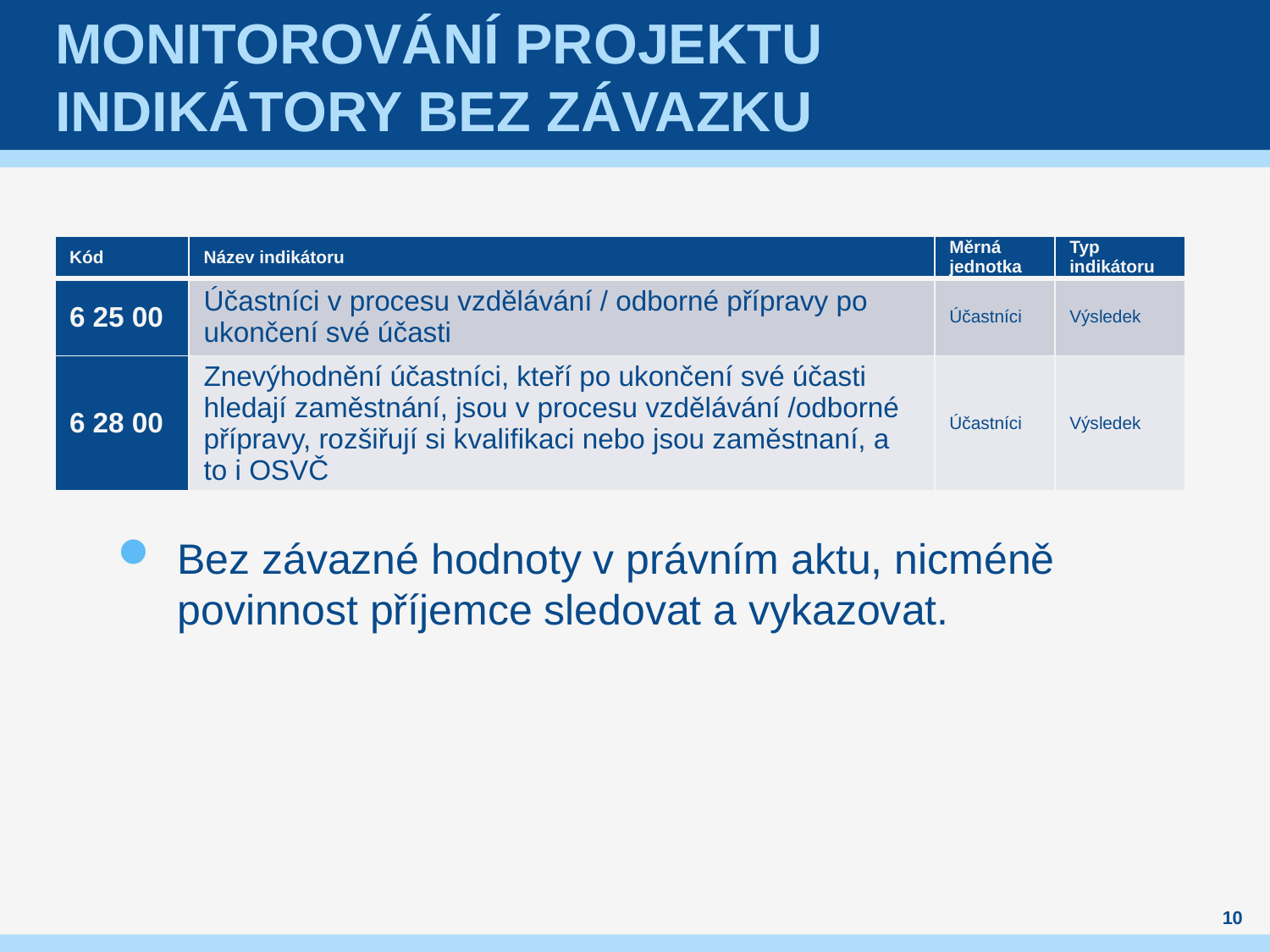

# Monitorování projektu indikátory bez závazku
| Kód | Název indikátoru | Měrná jednotka | Typ indikátoru |
| --- | --- | --- | --- |
| 6 25 00 | Účastníci v procesu vzdělávání / odborné přípravy po ukončení své účasti | Účastníci | Výsledek |
| 6 28 00 | Znevýhodnění účastníci, kteří po ukončení své účasti hledají zaměstnání, jsou v procesu vzdělávání /odborné přípravy, rozšiřují si kvalifikaci nebo jsou zaměstnaní, a to i OSVČ | Účastníci | Výsledek |

Bez závazné hodnoty v právním aktu, nicméně povinnost příjemce sledovat a vykazovat.
10